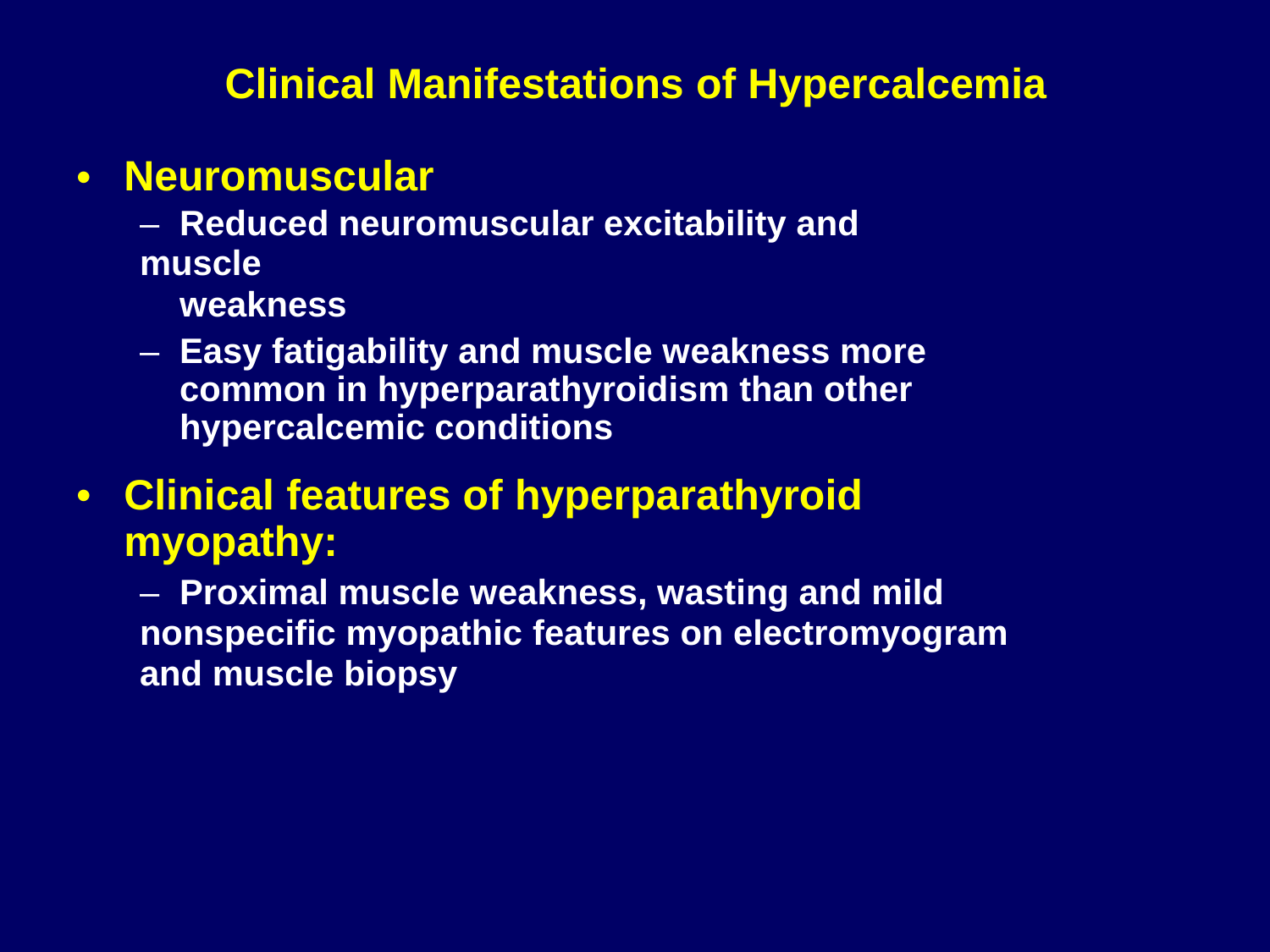

Clinical Manifestations of Hypercalcemia
•
Neuromuscular
–  Reduced neuromuscular excitability and muscle
weakness
–	Easy fatigability and muscle weakness more common in hyperparathyroidism than other hypercalcemic conditions
•
Clinical features of hyperparathyroid
myopathy:
–	Proximal muscle weakness, wasting and mild
nonspecific myopathic features on electromyogram
and muscle biopsy